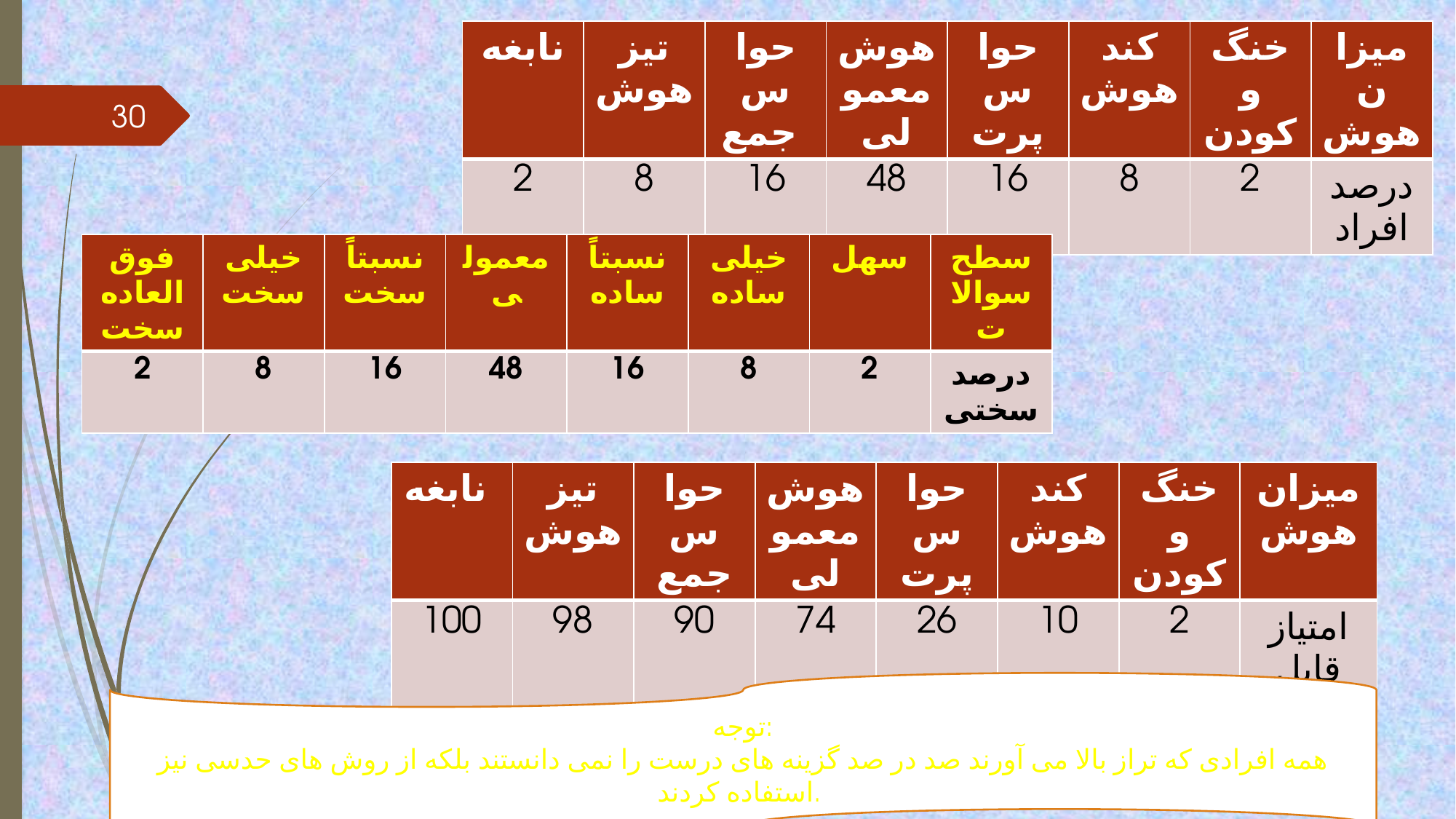

#
| نابغه | تیز هوش | حواس جمع | هوش معمولی | حواس پرت | کند هوش | خنگ و کودن | میزان هوش |
| --- | --- | --- | --- | --- | --- | --- | --- |
| 2 | 8 | 16 | 48 | 16 | 8 | 2 | درصد افراد |
30
| فوق العاده سخت | خیلی سخت | نسبتاً سخت | معمولی | نسبتاً ساده | خیلی ساده | سهل | سطح سوالات |
| --- | --- | --- | --- | --- | --- | --- | --- |
| 2 | 8 | 16 | 48 | 16 | 8 | 2 | درصد سختی |
| نابغه | تیز هوش | حواس جمع | هوش معمولی | حواس پرت | کند هوش | خنگ و کودن | میزان هوش |
| --- | --- | --- | --- | --- | --- | --- | --- |
| 100 | 98 | 90 | 74 | 26 | 10 | 2 | امتیاز قابل انتظار |
توجه:
همه افرادی که تراز بالا می آورند صد در صد گزینه های درست را نمی دانستند بلکه از روش های حدسی نیز استفاده کردند.